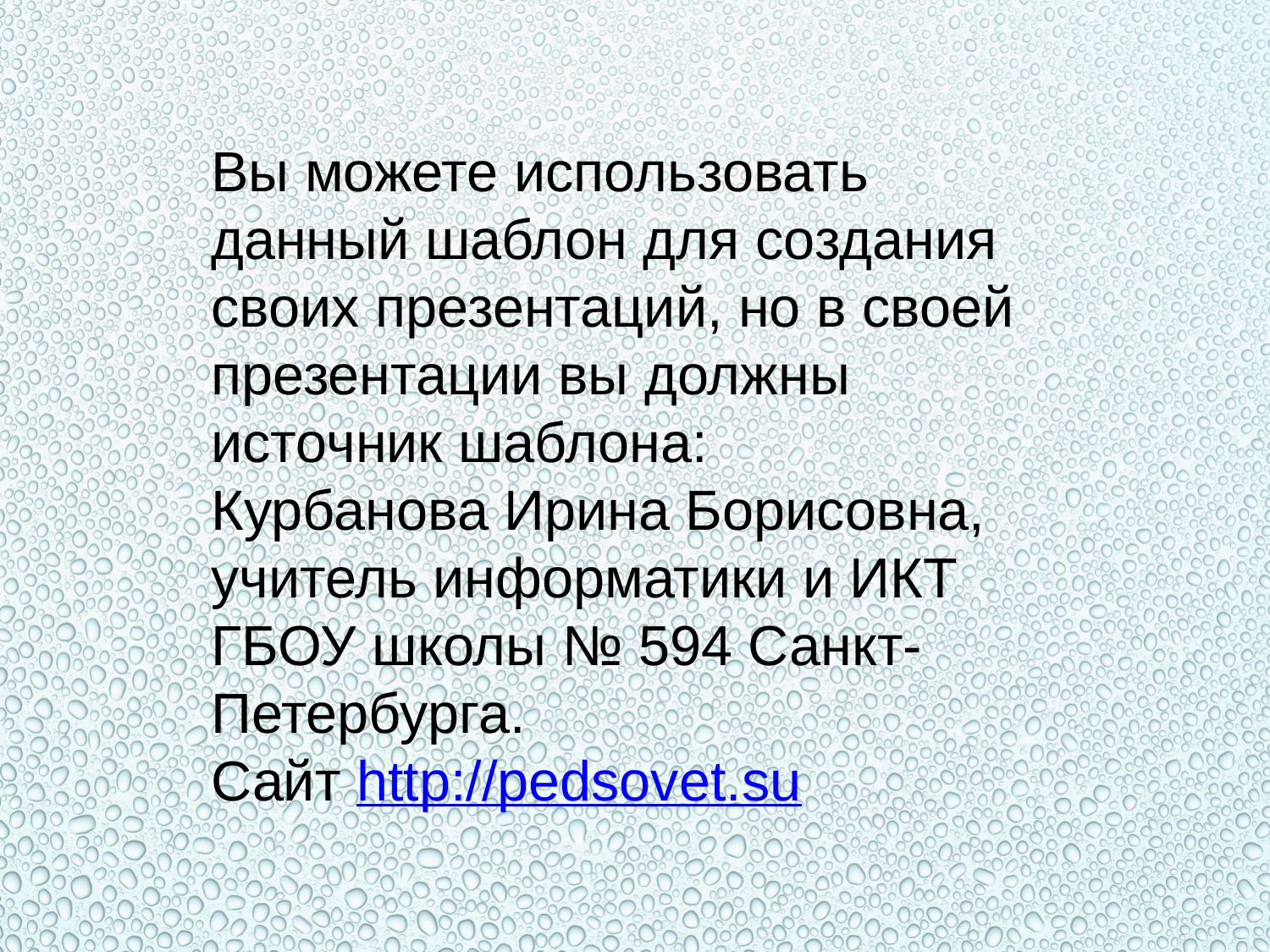

Вы можете использовать данный шаблон для создания своих презентаций, но в своей презентации вы должны источник шаблона:
Курбанова Ирина Борисовна, учитель информатики и ИКТ ГБОУ школы № 594 Санкт-Петербурга.
Сайт http://pedsovet.su